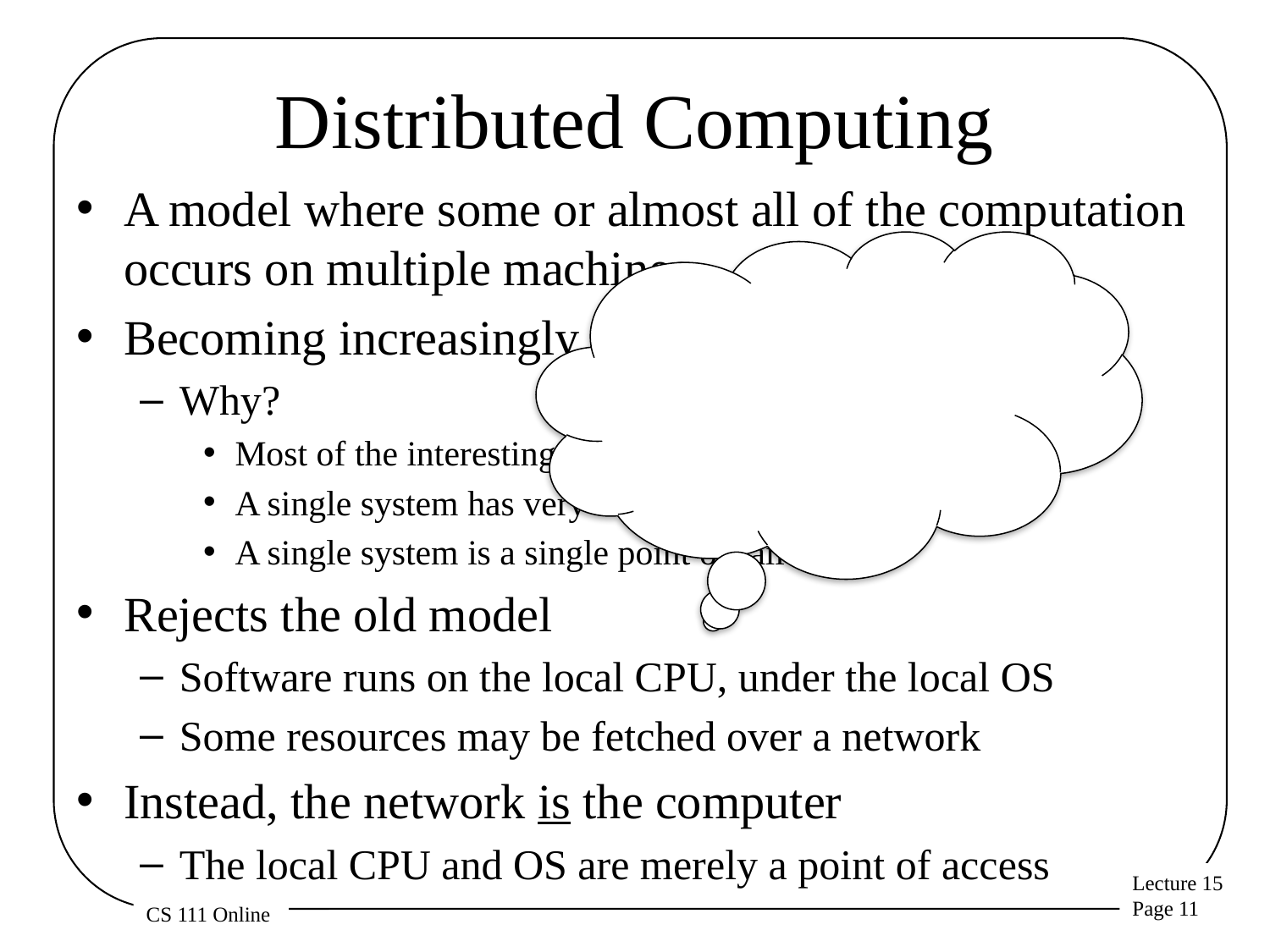

# Distributed Computing
A model where some or almost all of the computation occurs on multiple machines
Becoming increasingly important
Why?
Most of the interesting resources are elsewhere
A single system has very limited capacity & bandwidth
A single system is a single point of failure
Rejects the old model
Software runs on the local CPU, under the local OS
Some resources may be fetched over a network
Instead, the network is the computer
The local CPU and OS are merely a point of access

What features of computing and technology trends, if any, work against the move to distributed computing?  What computing won’t be distributed in ten years?